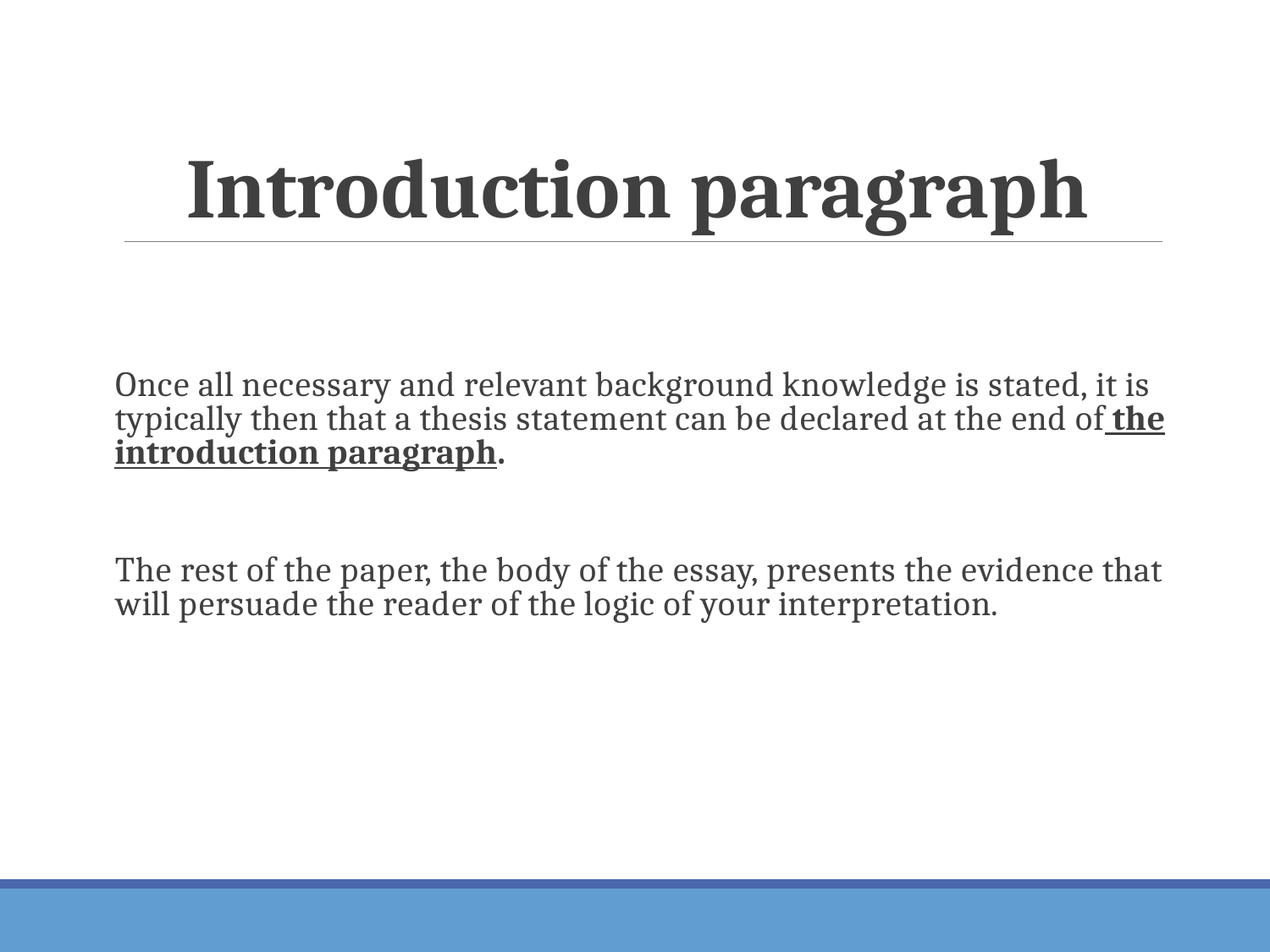

# Introduction paragraph

Once all necessary and relevant background knowledge is stated, it is typically then that a thesis statement can be declared at the end of the introduction paragraph.

The rest of the paper, the body of the essay, presents the evidence that will persuade the reader of the logic of your interpretation.